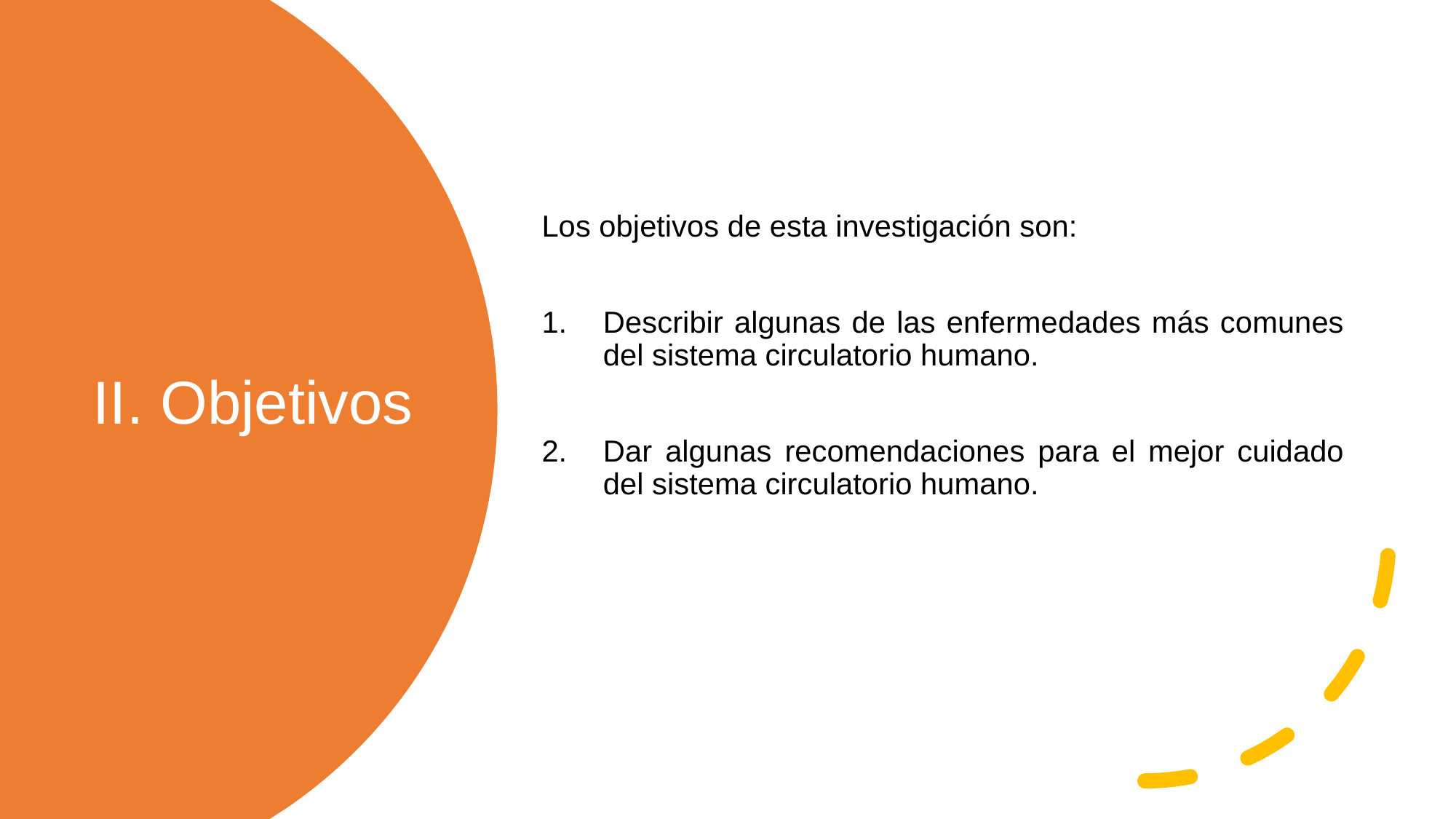

Los objetivos de esta investigación son:

Describir algunas de las enfermedades más comunes del sistema circulatorio humano.

Dar algunas recomendaciones para el mejor cuidado del sistema circulatorio humano.

# II. Objetivos